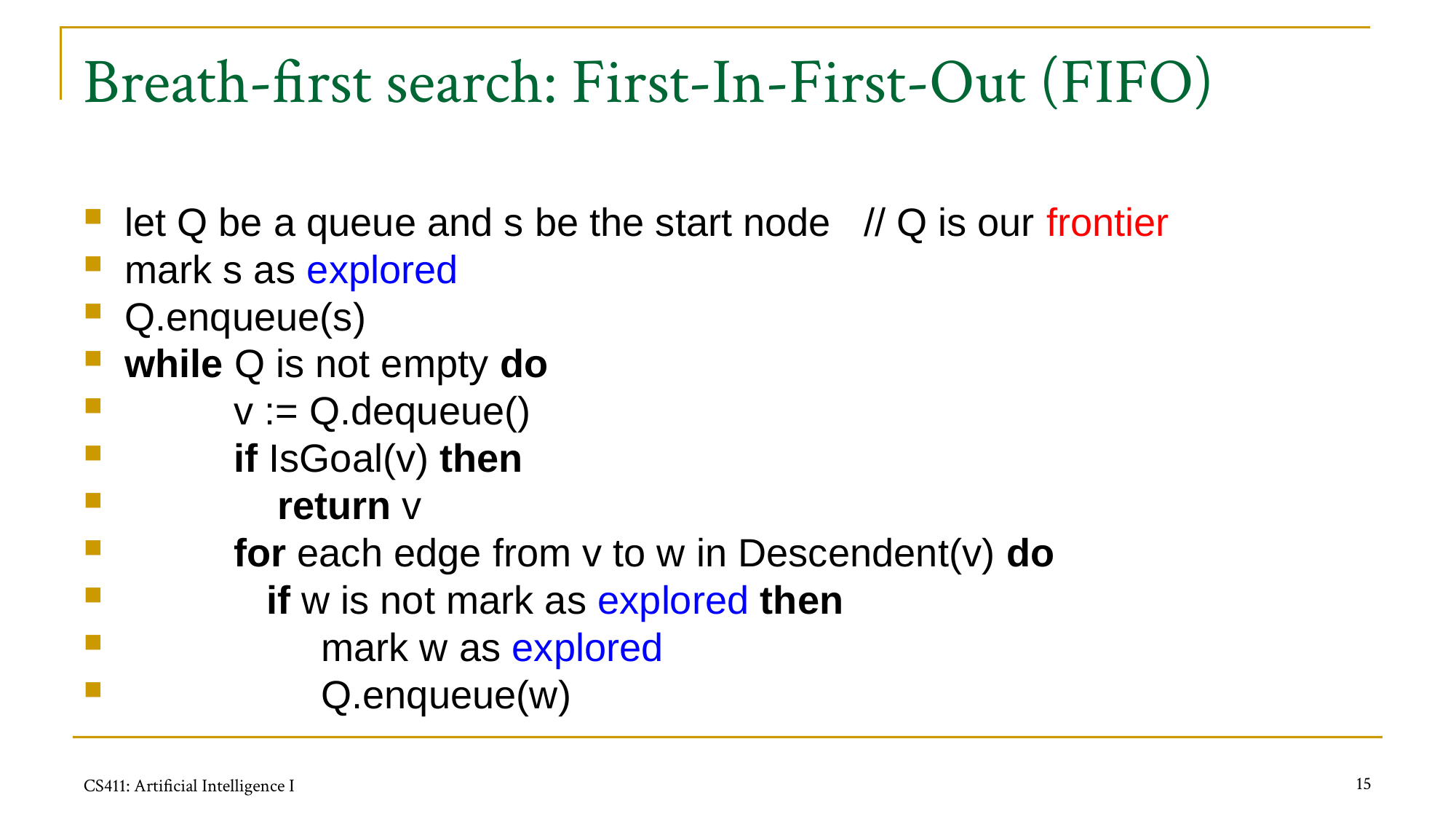

# Breath-first search: First-In-First-Out (FIFO)
let Q be a queue and s be the start node   // Q is our frontier
mark s as explored
Q.enqueue(s)
while Q is not empty do
          v := Q.dequeue()
          if IsGoal(v) then
              return v
          for each edge from v to w in Descendent(v) do
             if w is not mark as explored then
                  mark w as explored
                  Q.enqueue(w)
15
CS411: Artificial Intelligence I